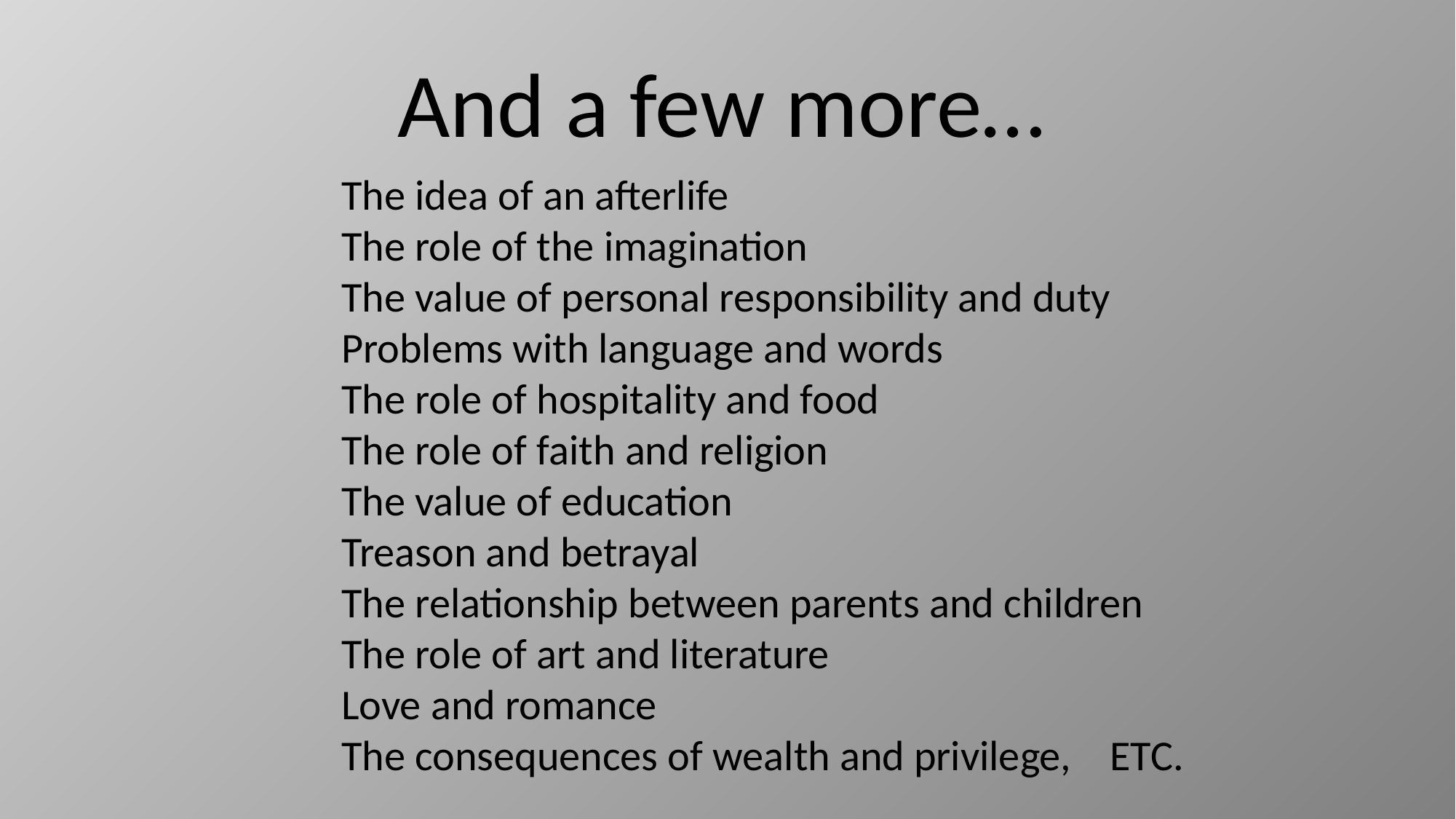

# And a few more…
The idea of an afterlife
The role of the imagination
The value of personal responsibility and duty
Problems with language and words
The role of hospitality and food
The role of faith and religion
The value of education
Treason and betrayal
The relationship between parents and children
The role of art and literature
Love and romance
The consequences of wealth and privilege,    ETC.